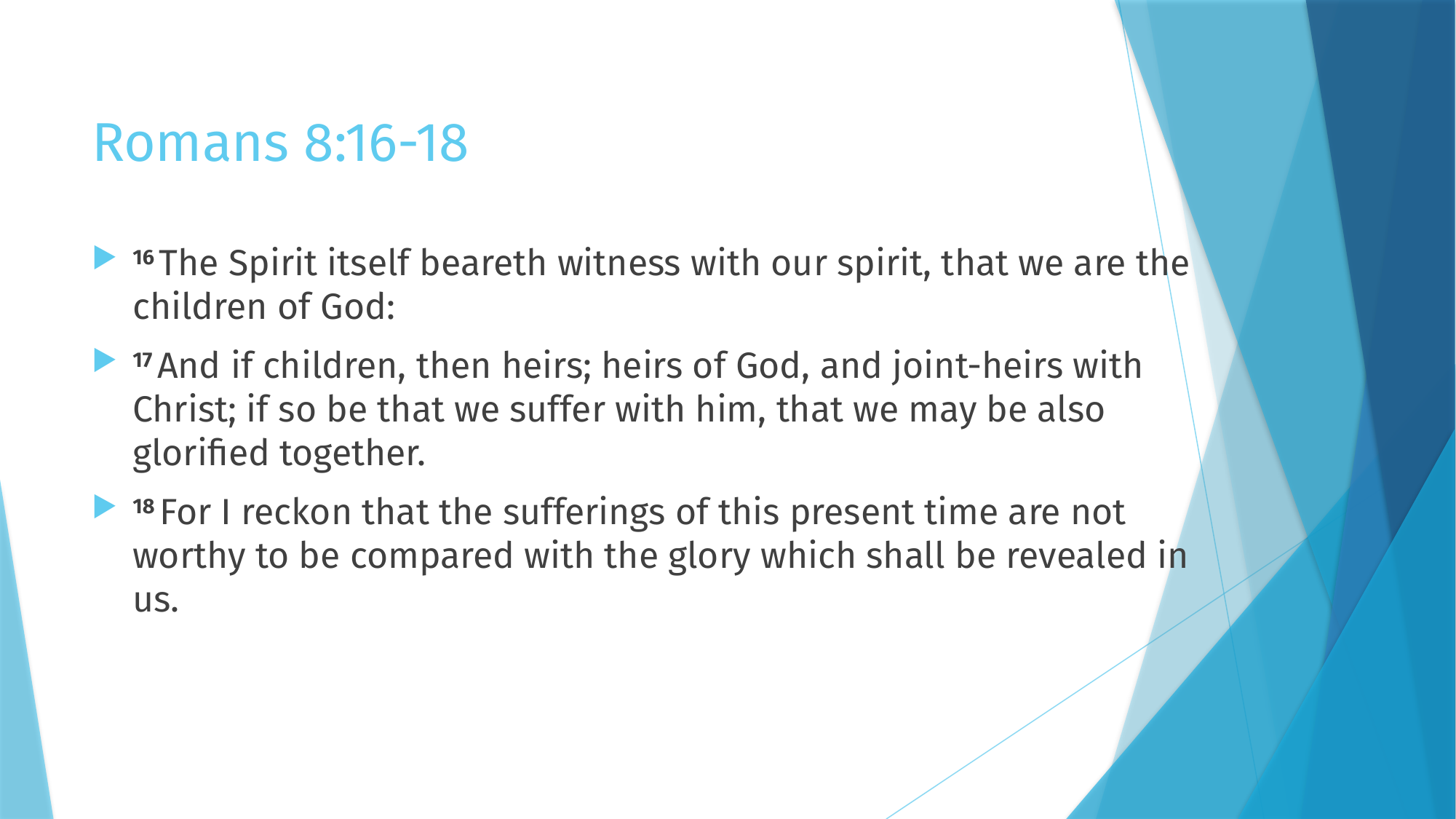

# Romans 8:16-18
16 The Spirit itself beareth witness with our spirit, that we are the children of God:
17 And if children, then heirs; heirs of God, and joint-heirs with Christ; if so be that we suffer with him, that we may be also glorified together.
18 For I reckon that the sufferings of this present time are not worthy to be compared with the glory which shall be revealed in us.